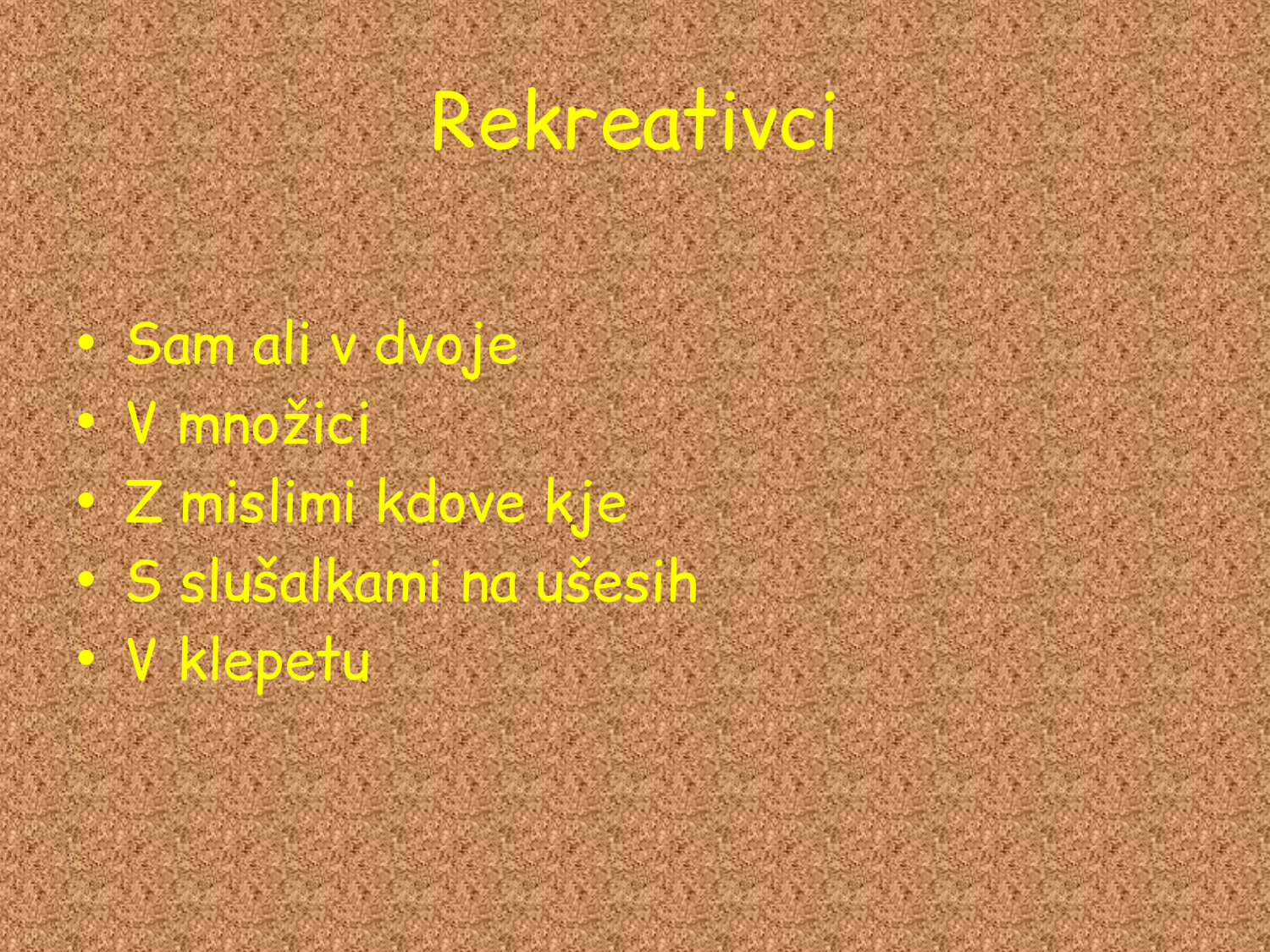

# Rekreativci

Sam ali v dvoje
V množici
Z mislimi kdove kje
S slušalkami na ušesih
V klepetu